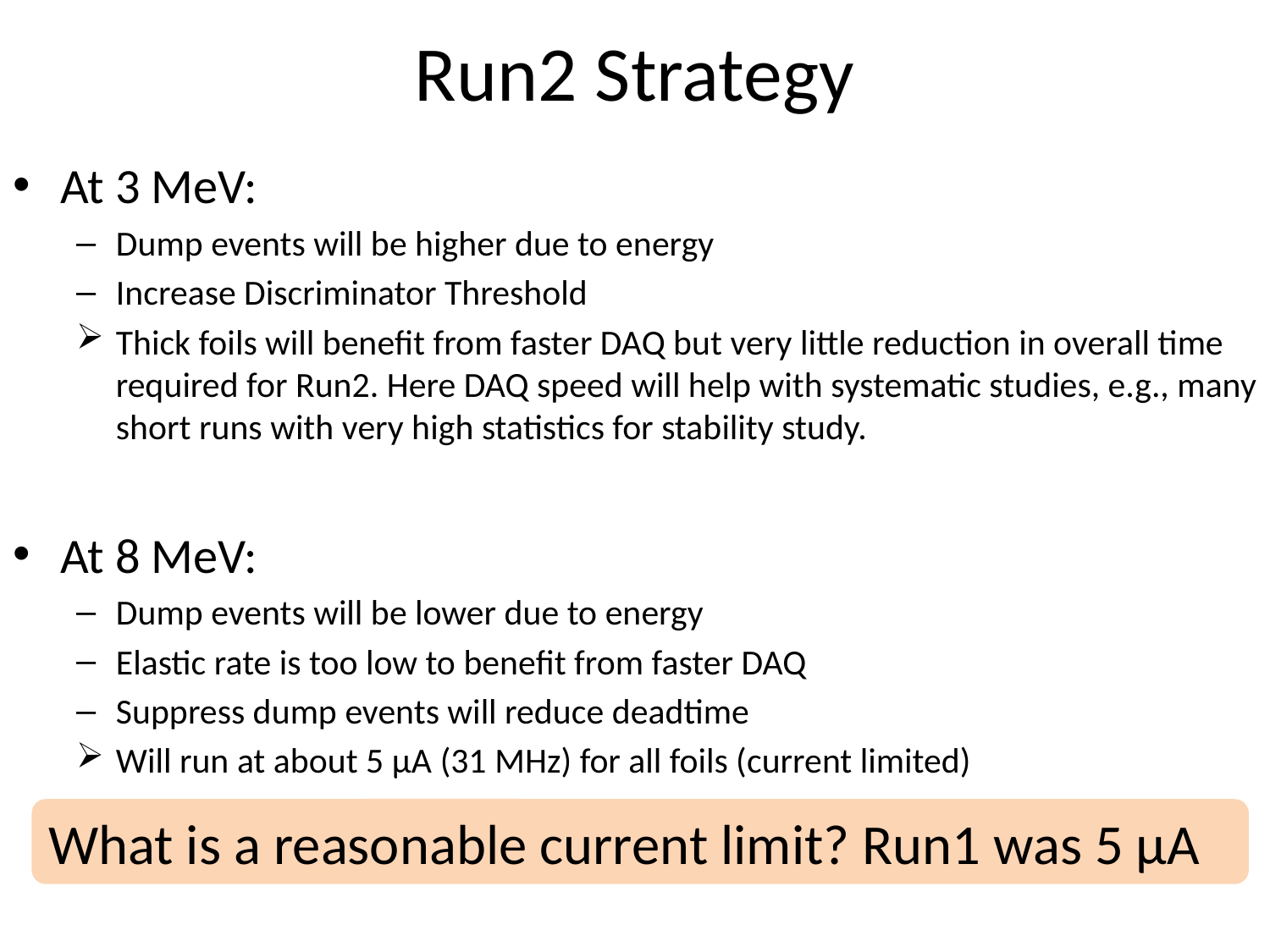

# Run2 Strategy
At 3 MeV:
Dump events will be higher due to energy
Increase Discriminator Threshold
Thick foils will benefit from faster DAQ but very little reduction in overall time required for Run2. Here DAQ speed will help with systematic studies, e.g., many short runs with very high statistics for stability study.

At 8 MeV:
Dump events will be lower due to energy
Elastic rate is too low to benefit from faster DAQ
Suppress dump events will reduce deadtime
Will run at about 5 µA (31 MHz) for all foils (current limited)

What is a reasonable current limit? Run1 was 5 µA